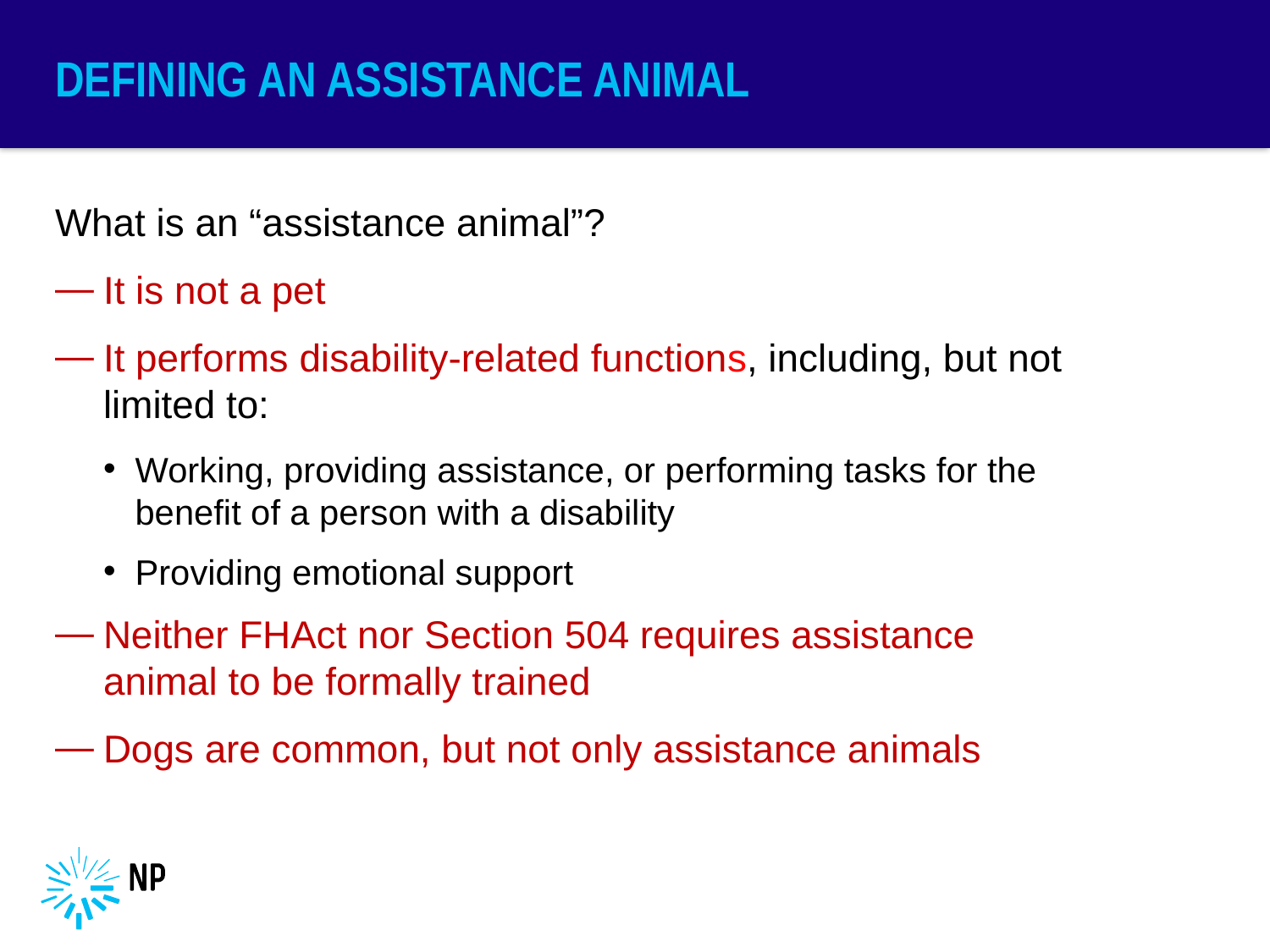

# Defining an Assistance Animal
What is an “assistance animal”?
It is not a pet
It performs disability-related functions, including, but not limited to:
Working, providing assistance, or performing tasks for the benefit of a person with a disability
Providing emotional support
Neither FHAct nor Section 504 requires assistance animal to be formally trained
Dogs are common, but not only assistance animals